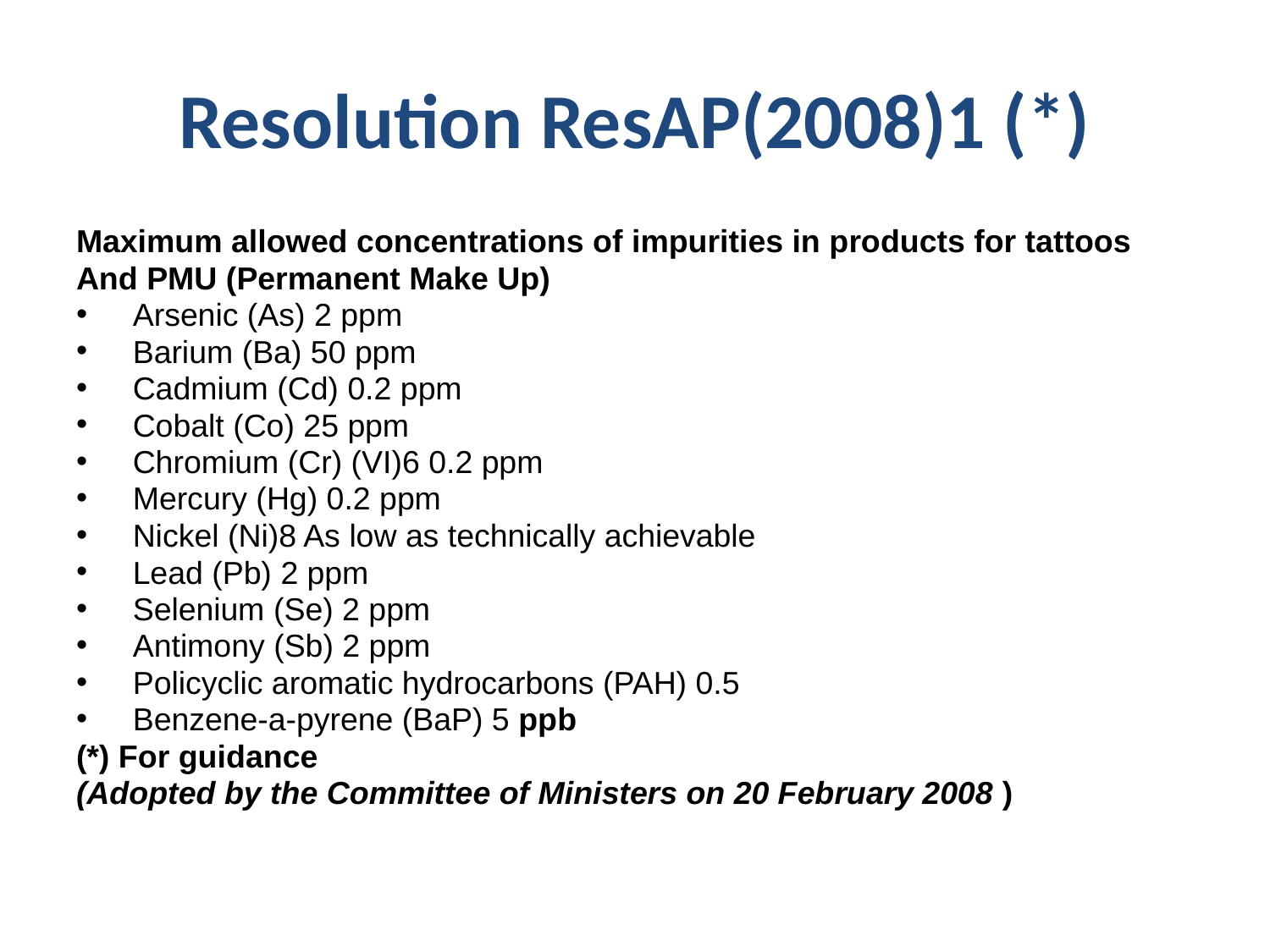

# Resolution ResAP(2008)1 (*)
Maximum allowed concentrations of impurities in products for tattoos
And PMU (Permanent Make Up)
 Arsenic (As) 2 ppm
 Barium (Ba) 50 ppm
 Cadmium (Cd) 0.2 ppm
 Cobalt (Co) 25 ppm
 Chromium (Cr) (VI)6 0.2 ppm
 Mercury (Hg) 0.2 ppm
 Nickel (Ni)8 As low as technically achievable
 Lead (Pb) 2 ppm
 Selenium (Se) 2 ppm
 Antimony (Sb) 2 ppm
 Policyclic aromatic hydrocarbons (PAH) 0.5
 Benzene-a-pyrene (BaP) 5 ppb
(*) For guidance
(Adopted by the Committee of Ministers on 20 February 2008 )